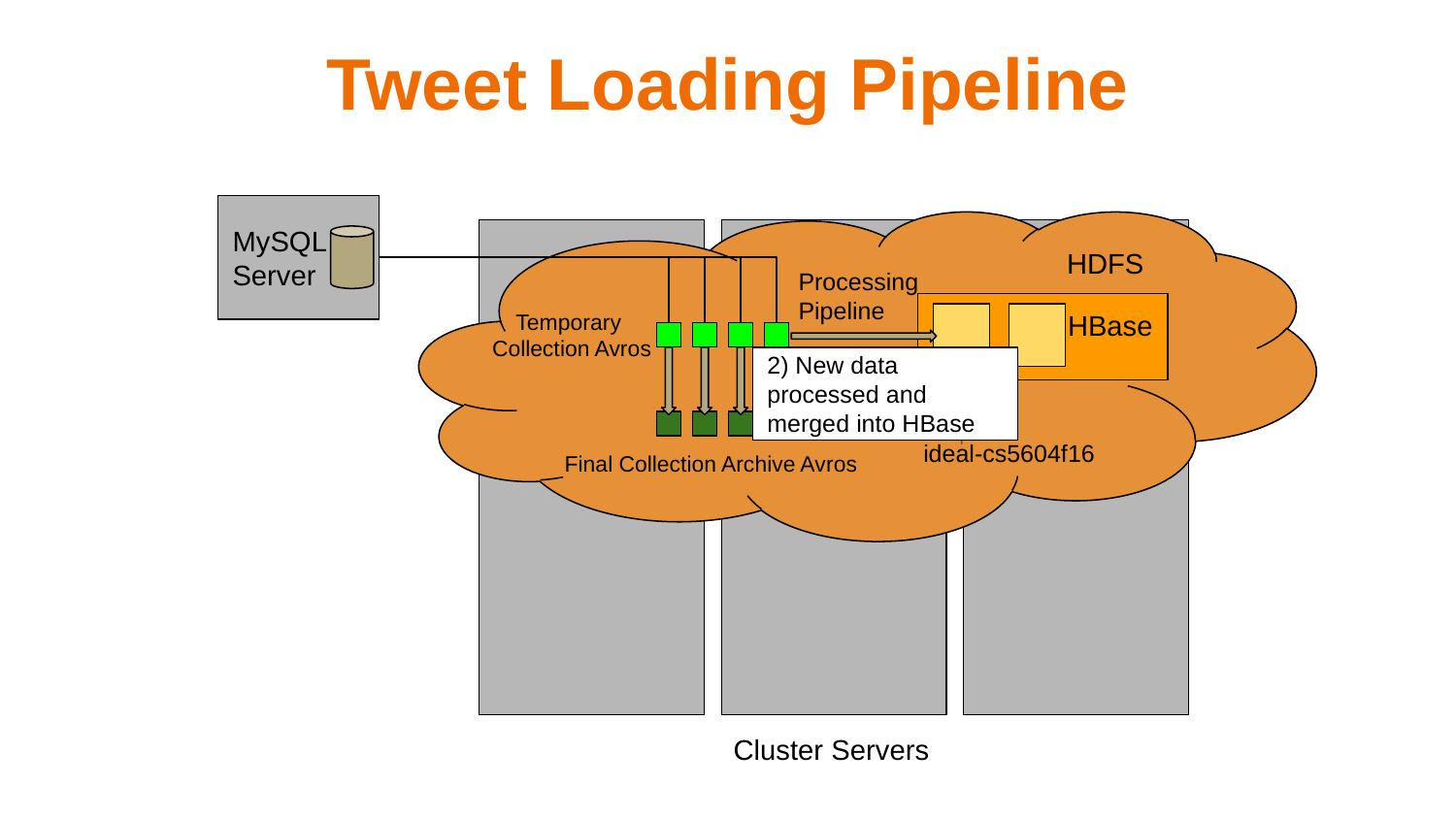

# Tweet Loading Pipeline

MySQL Server

HDFS
Processing Pipeline
HBase
Temporary
Collection Avros

2) New data processed and merged into HBase

ideal-cs5604f16
Final Collection Archive Avros
Cluster Servers